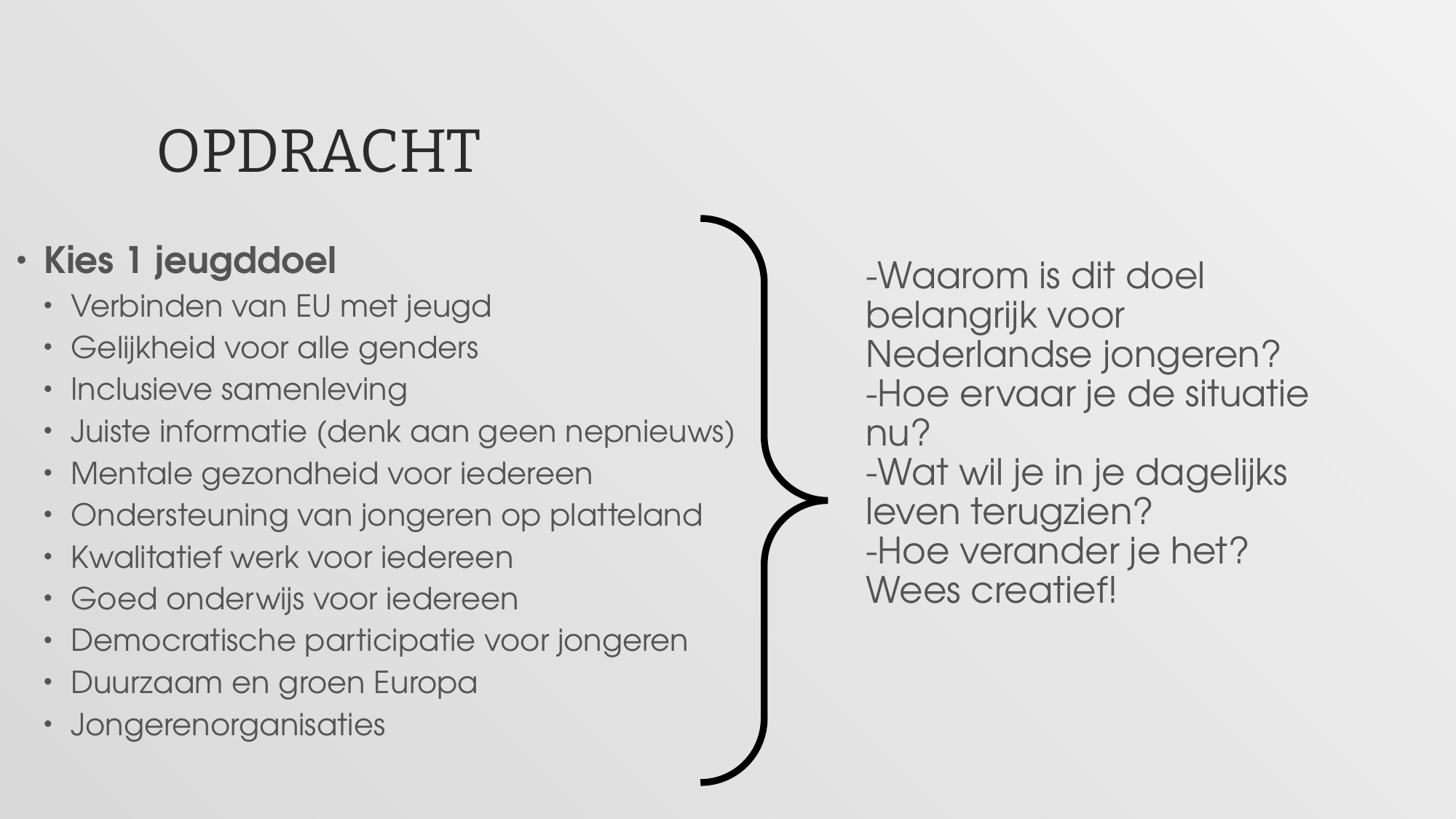

# opdracht

-Waarom is dit doel belangrijk voor Nederlandse jongeren?
-Hoe ervaar je de situatie nu?
-Wat wil je in je dagelijks leven terugzien?
-Hoe verander je het?
Wees creatief!

Kies 1 jeugddoel
Verbinden van EU met jeugd
Gelijkheid voor alle genders
Inclusieve samenleving
Juiste informatie (denk aan geen nepnieuws)
Mentale gezondheid voor iedereen
Ondersteuning van jongeren op platteland
Kwalitatief werk voor iedereen
Goed onderwijs voor iedereen
Democratische participatie voor jongeren
Duurzaam en groen Europa
Jongerenorganisaties